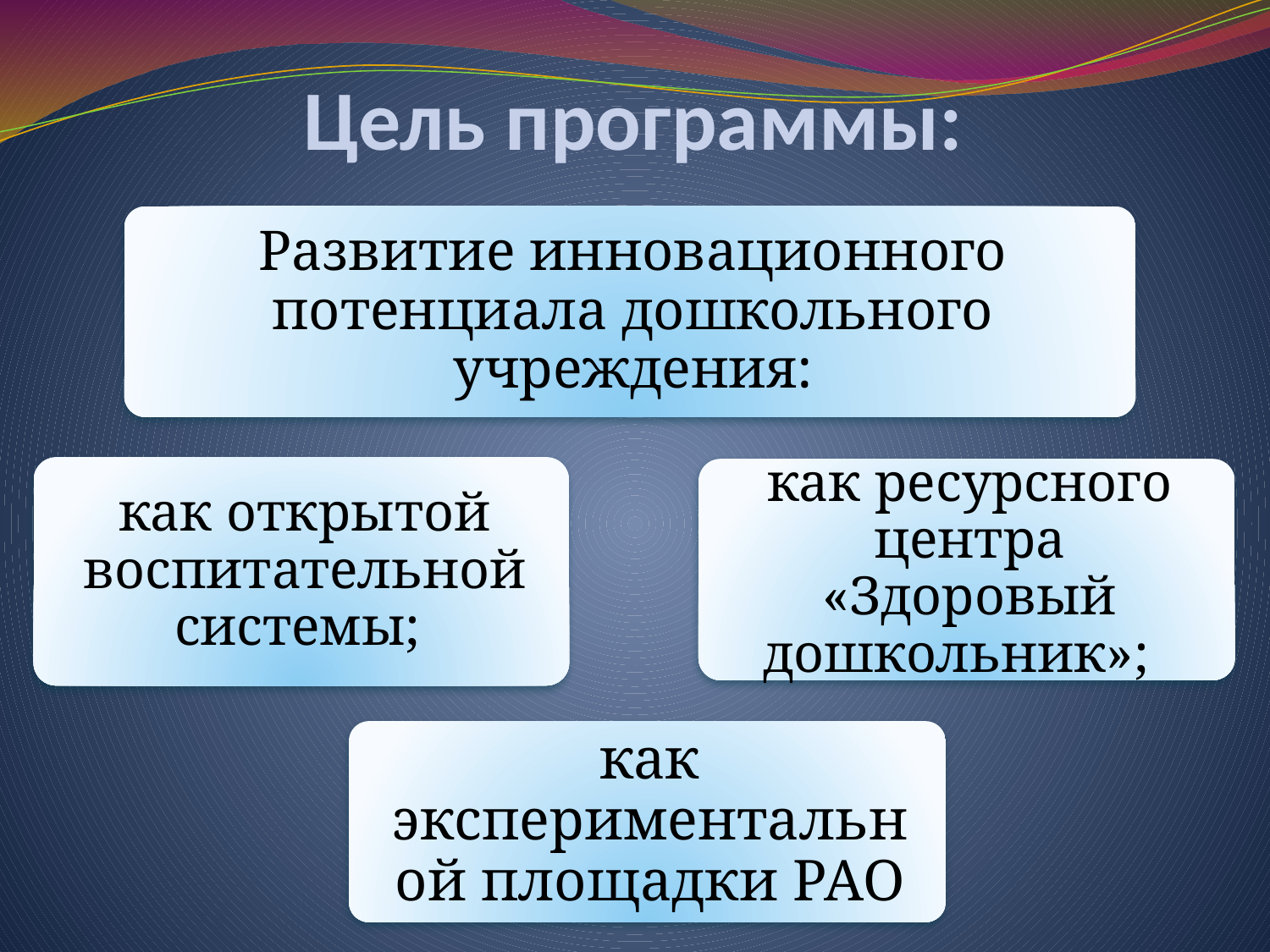

Цель программы:
Развитие инновационного потенциала дошкольного учреждения:
как открытой воспитательной системы;
как ресурсного центра «Здоровый дошкольник»;
как экспериментальной площадки РАО